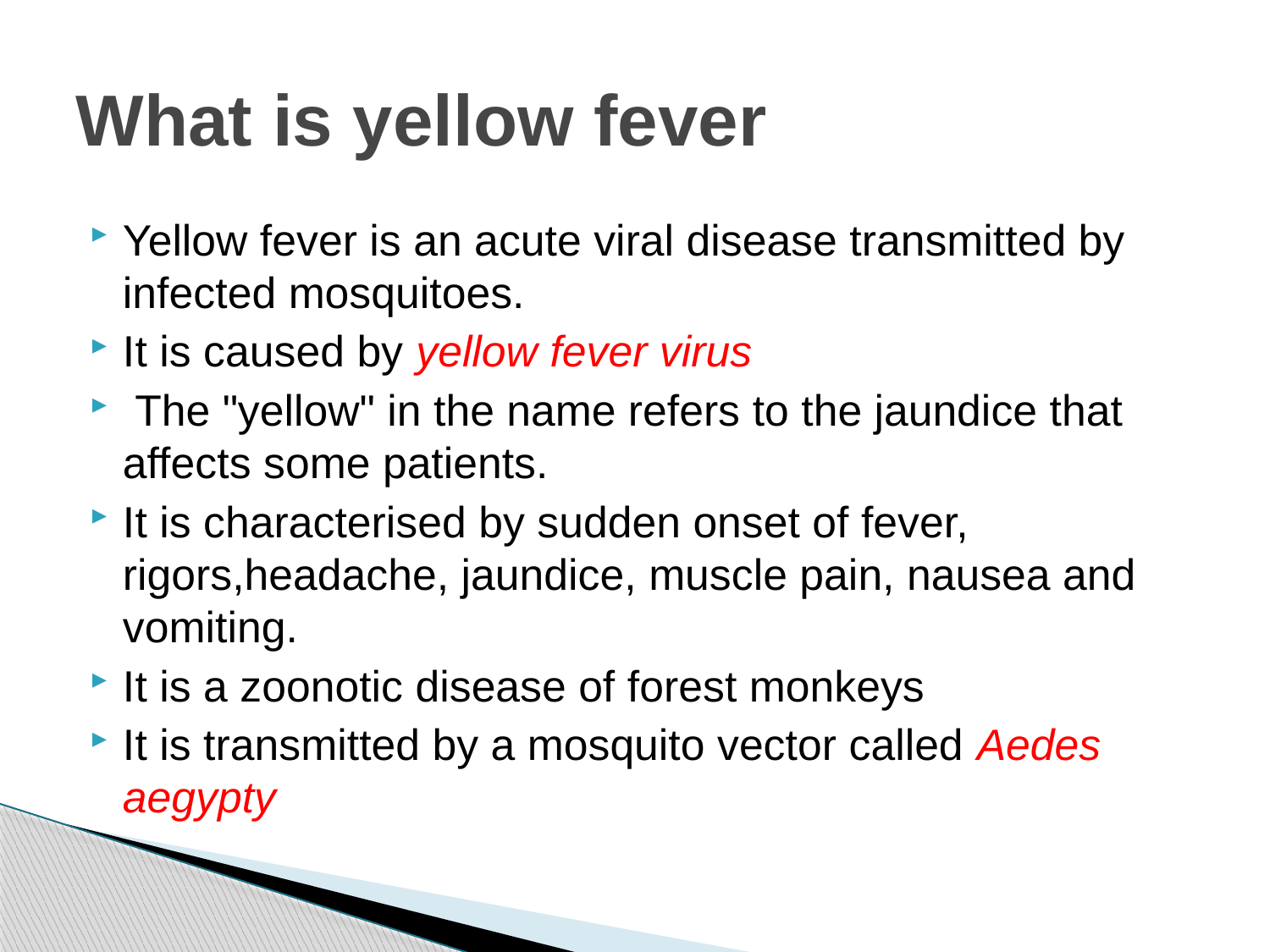

# What is yellow fever
Yellow fever is an acute viral disease transmitted by infected mosquitoes.
It is caused by yellow fever virus
 The "yellow" in the name refers to the jaundice that affects some patients.
It is characterised by sudden onset of fever, rigors,headache, jaundice, muscle pain, nausea and  vomiting.
It is a zoonotic disease of forest monkeys
It is transmitted by a mosquito vector called Aedes aegypty